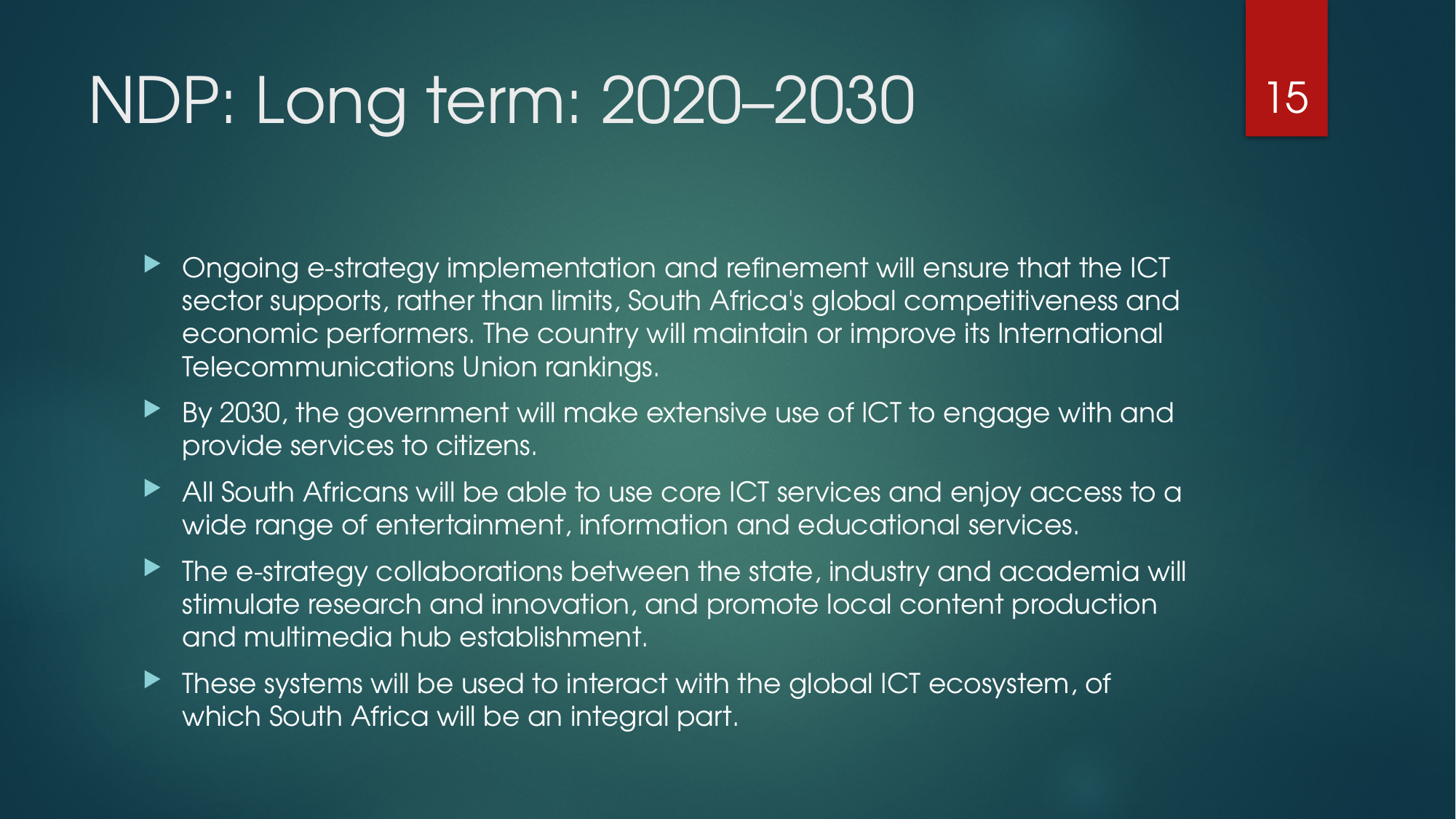

15
# NDP: Long term: 2020–2030
Ongoing e-strategy implementation and refinement will ensure that the ICT sector supports, rather than limits, South Africa's global competitiveness and economic performers. The country will maintain or improve its International Telecommunications Union rankings.
By 2030, the government will make extensive use of ICT to engage with and provide services to citizens.
All South Africans will be able to use core ICT services and enjoy access to a wide range of entertainment, information and educational services.
The e-strategy collaborations between the state, industry and academia will stimulate research and innovation, and promote local content production and multimedia hub establishment.
These systems will be used to interact with the global ICT ecosystem, of which South Africa will be an integral part.